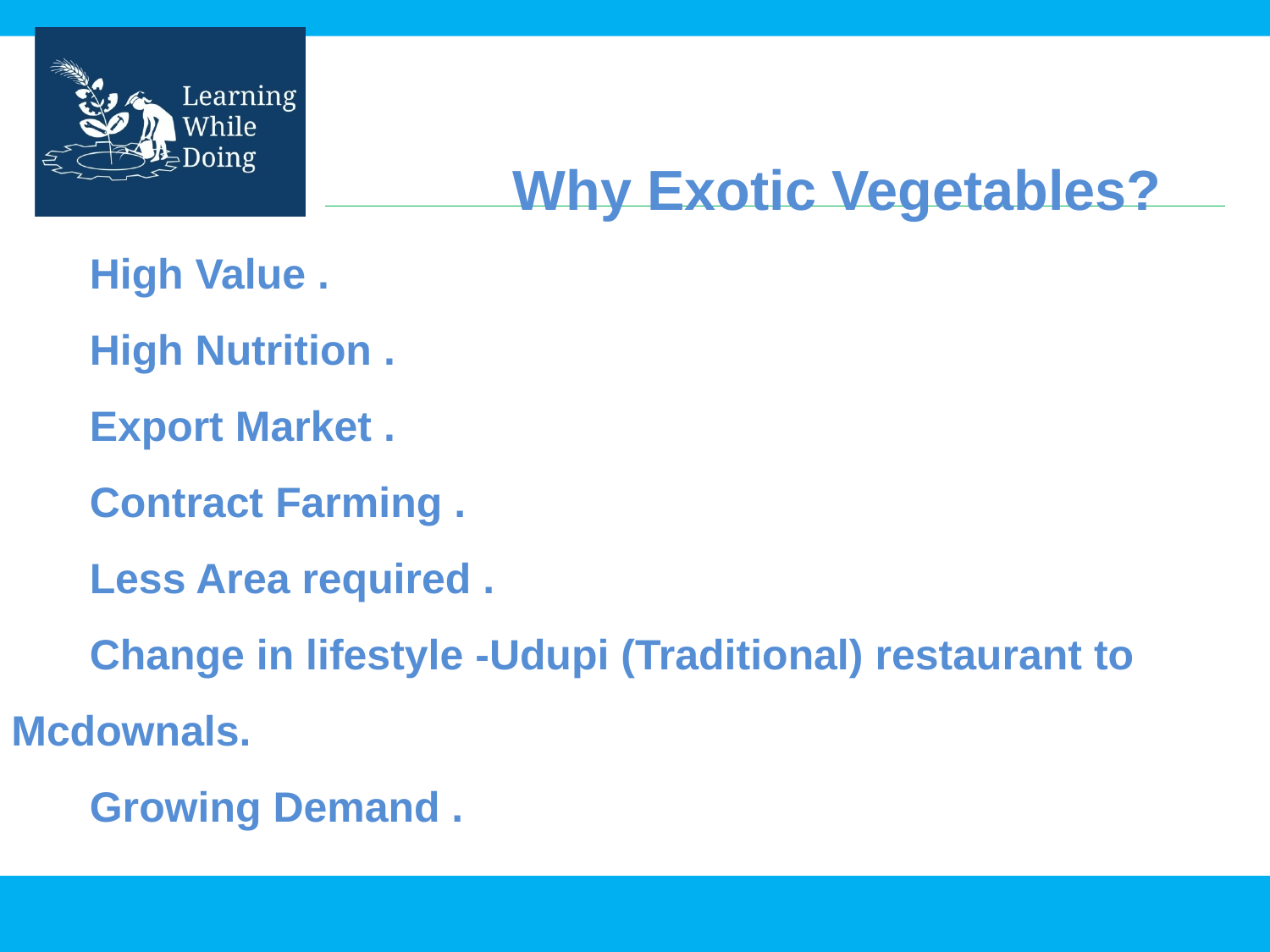

Why Exotic Vegetables?
     High Value .
     High Nutrition .
     Export Market .
     Contract Farming .
     Less Area required .
     Change in lifestyle -Udupi (Traditional) restaurant to Mcdownals.
     Growing Demand .